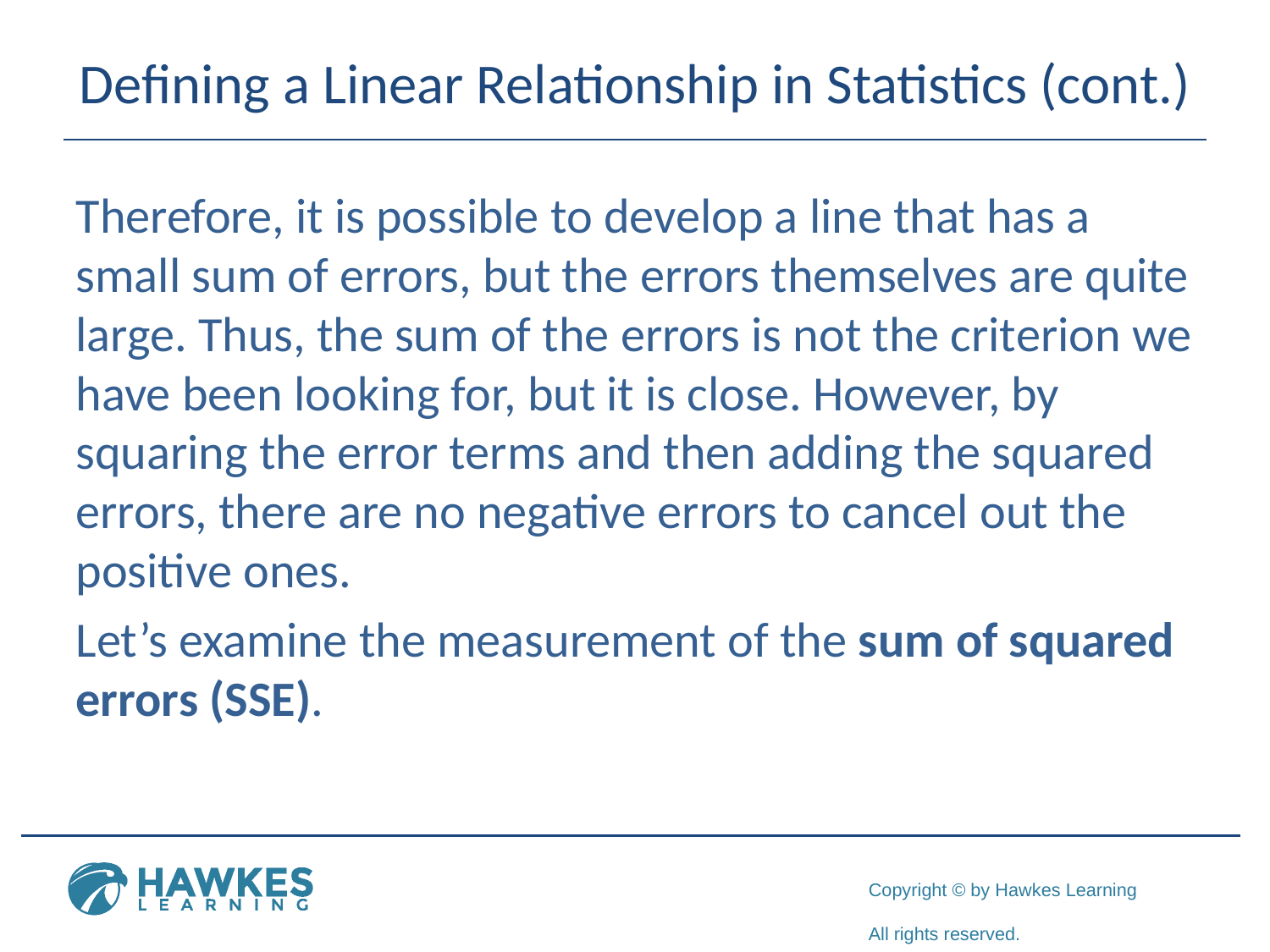

# Defining a Linear Relationship in Statistics (cont.)
Therefore, it is possible to develop a line that has a small sum of errors, but the errors themselves are quite large. Thus, the sum of the errors is not the criterion we have been looking for, but it is close. However, by squaring the error terms and then adding the squared errors, there are no negative errors to cancel out the positive ones.
Let’s examine the measurement of the sum of squared errors (SSE).